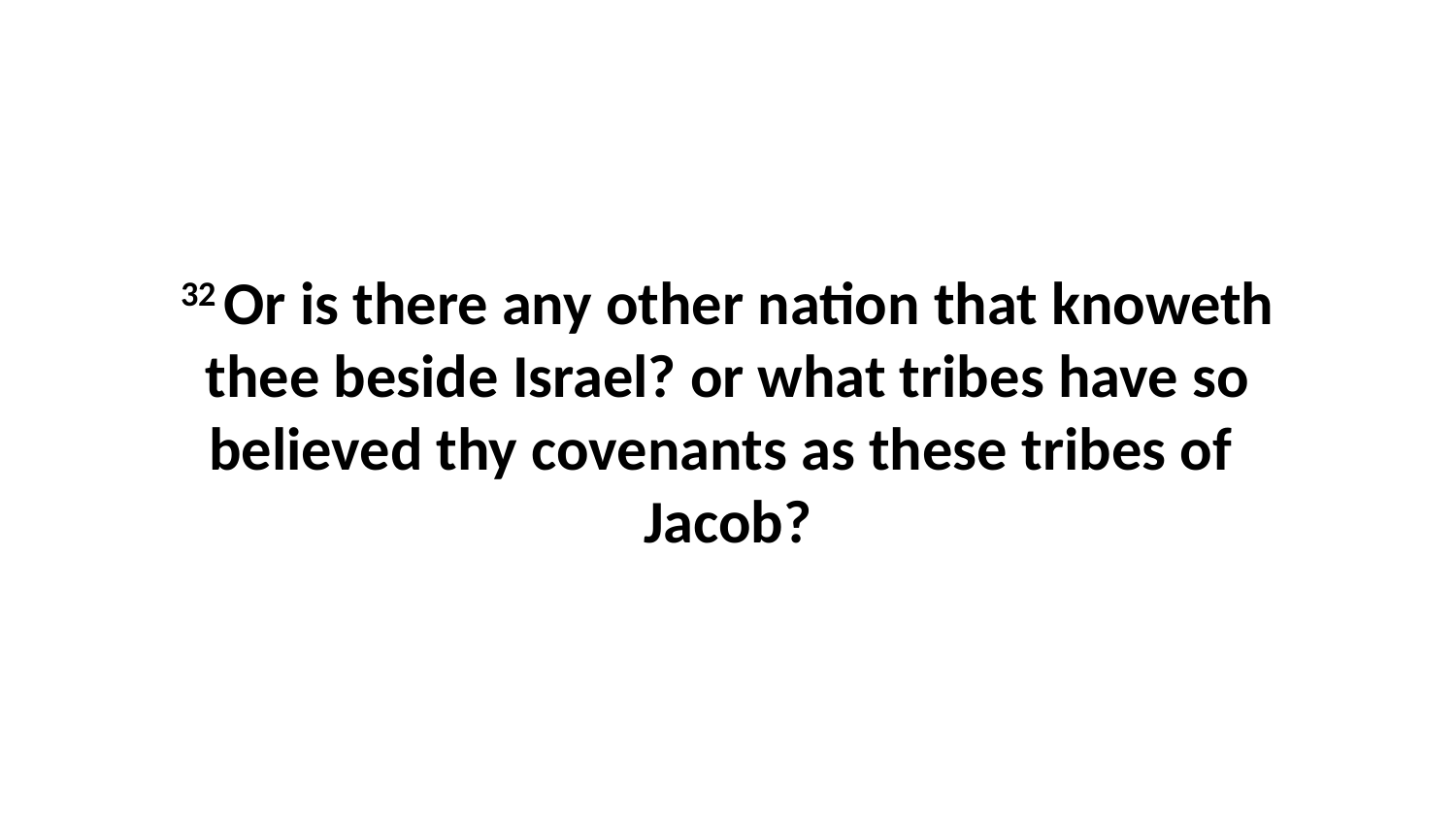

32 Or is there any other nation that knoweth thee beside Israel? or what tribes have so believed thy covenants as these tribes of  Jacob?